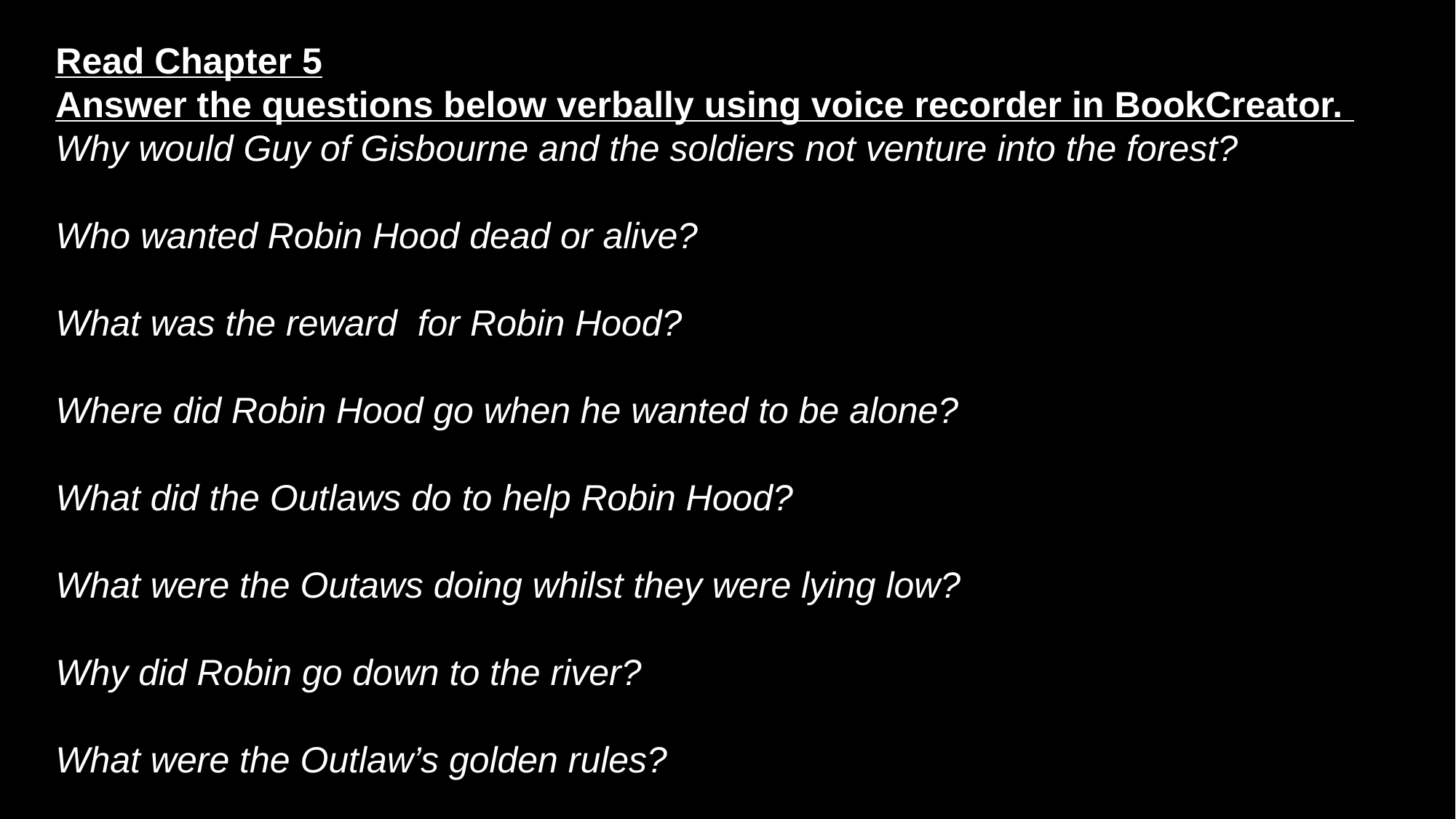

Read Chapter 5
Answer the questions below verbally using voice recorder in BookCreator.
Why would Guy of Gisbourne and the soldiers not venture into the forest?

Who wanted Robin Hood dead or alive?

What was the reward  for Robin Hood?

Where did Robin Hood go when he wanted to be alone?

What did the Outlaws do to help Robin Hood?

What were the Outaws doing whilst they were lying low?

Why did Robin go down to the river?

What were the Outlaw’s golden rules?